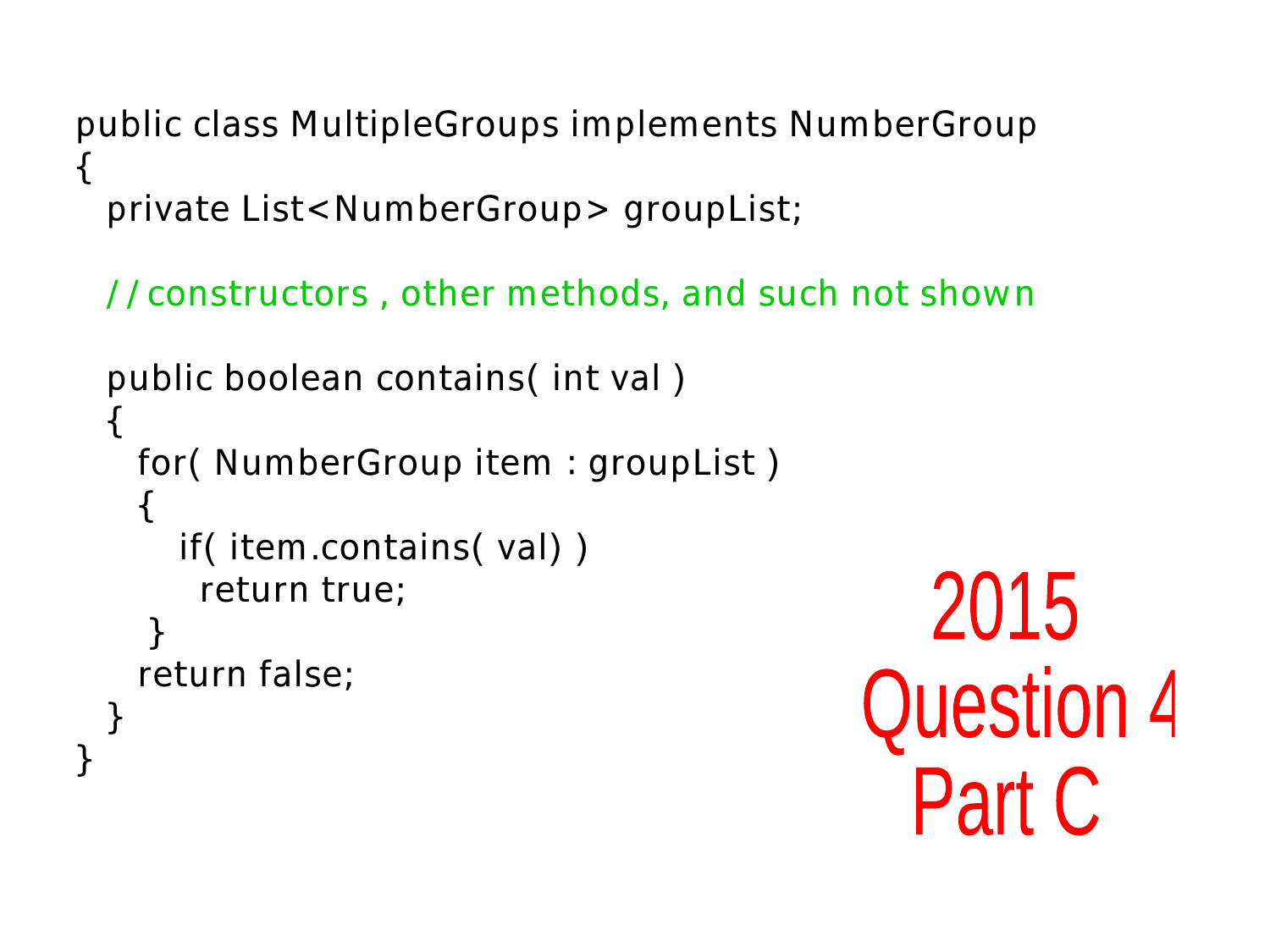

public class MultipleGroups implements NumberGroup
{
   private List<NumberGroup> groupList;

   //constructors , other methods, and such not shown

   public boolean contains( int val )
   {
      for( NumberGroup item : groupList )
      {
          if( item.contains( val) )
            return true;
       }
      return false;
   }
}
2015
 Question 4
Part C